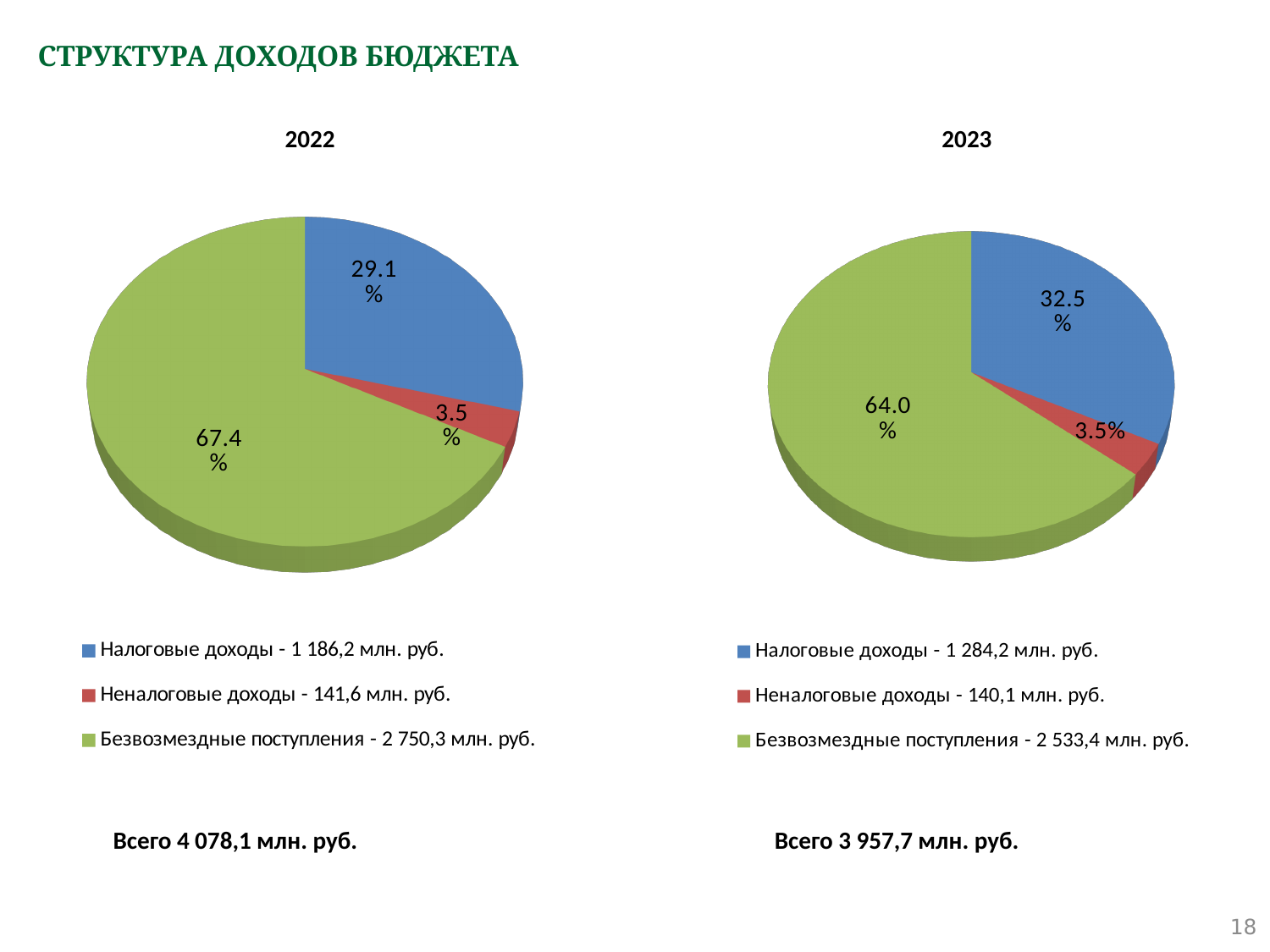

# СТРУКТУРА ДОХОДОВ БЮДЖЕТА
2022
2023

[unsupported chart]

[unsupported chart]

Всего 3 957,7 млн. руб.
Всего 4 078,1 млн. руб.
18